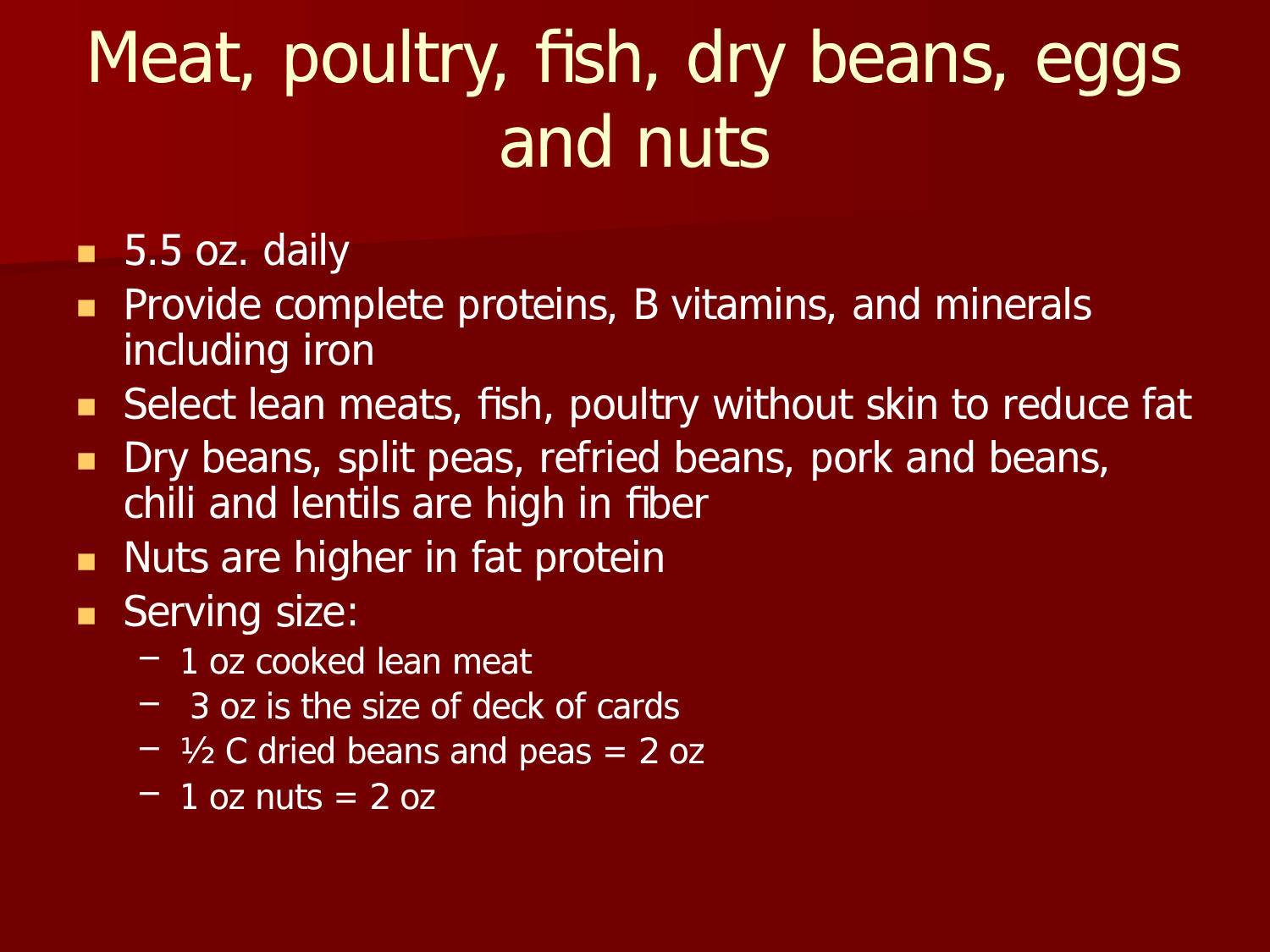

# Meat, poultry, fish, dry beans, eggs and nuts
5.5 oz. daily
Provide complete proteins, B vitamins, and minerals including iron
Select lean meats, fish, poultry without skin to reduce fat
Dry beans, split peas, refried beans, pork and beans, chili and lentils are high in fiber
Nuts are higher in fat protein
Serving size:
1 oz cooked lean meat
 3 oz is the size of deck of cards
½ C dried beans and peas = 2 oz
1 oz nuts = 2 oz